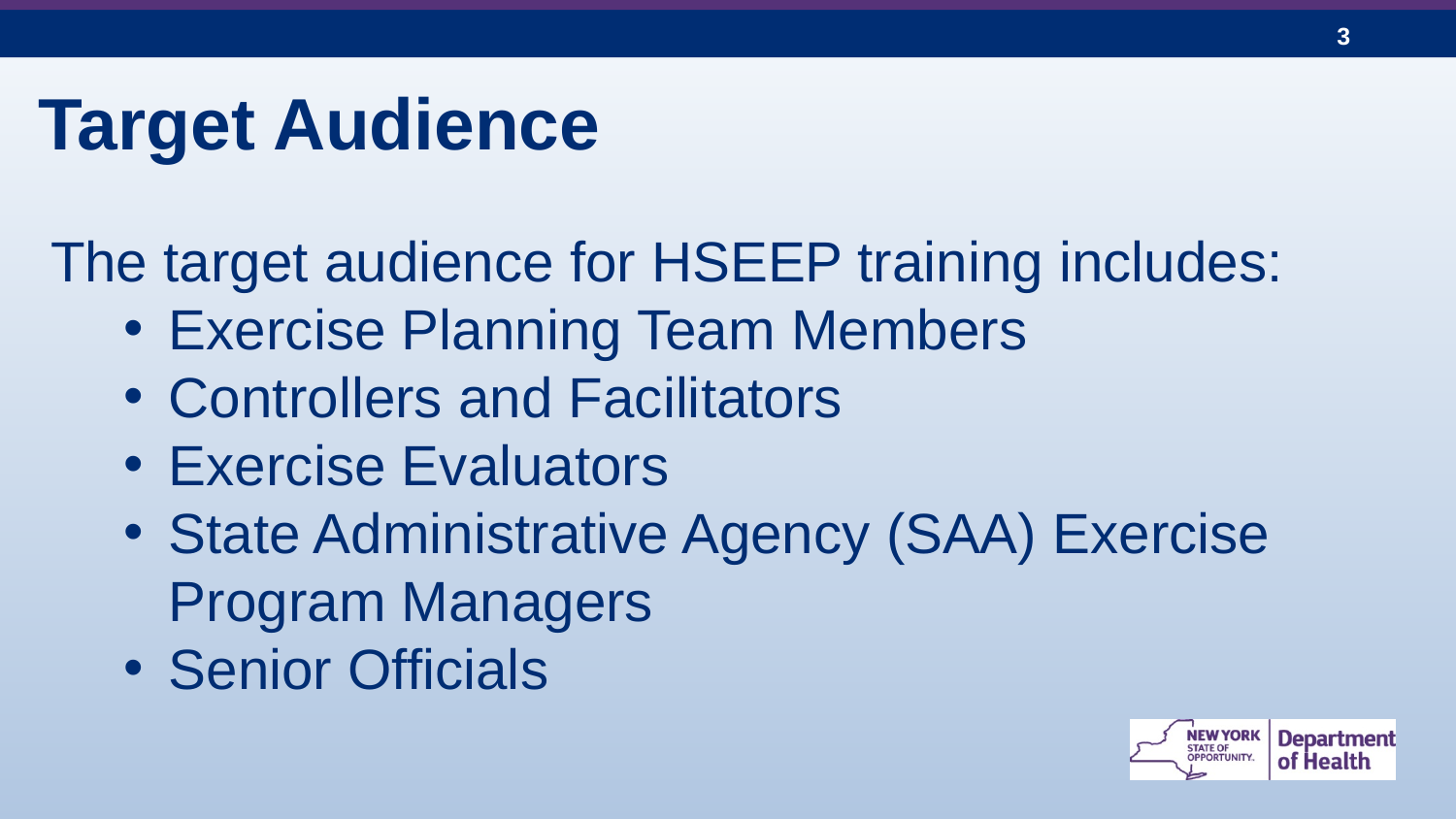

Target Audience
The target audience for HSEEP training includes:
Exercise Planning Team Members
Controllers and Facilitators
Exercise Evaluators
State Administrative Agency (SAA) Exercise Program Managers
Senior Officials